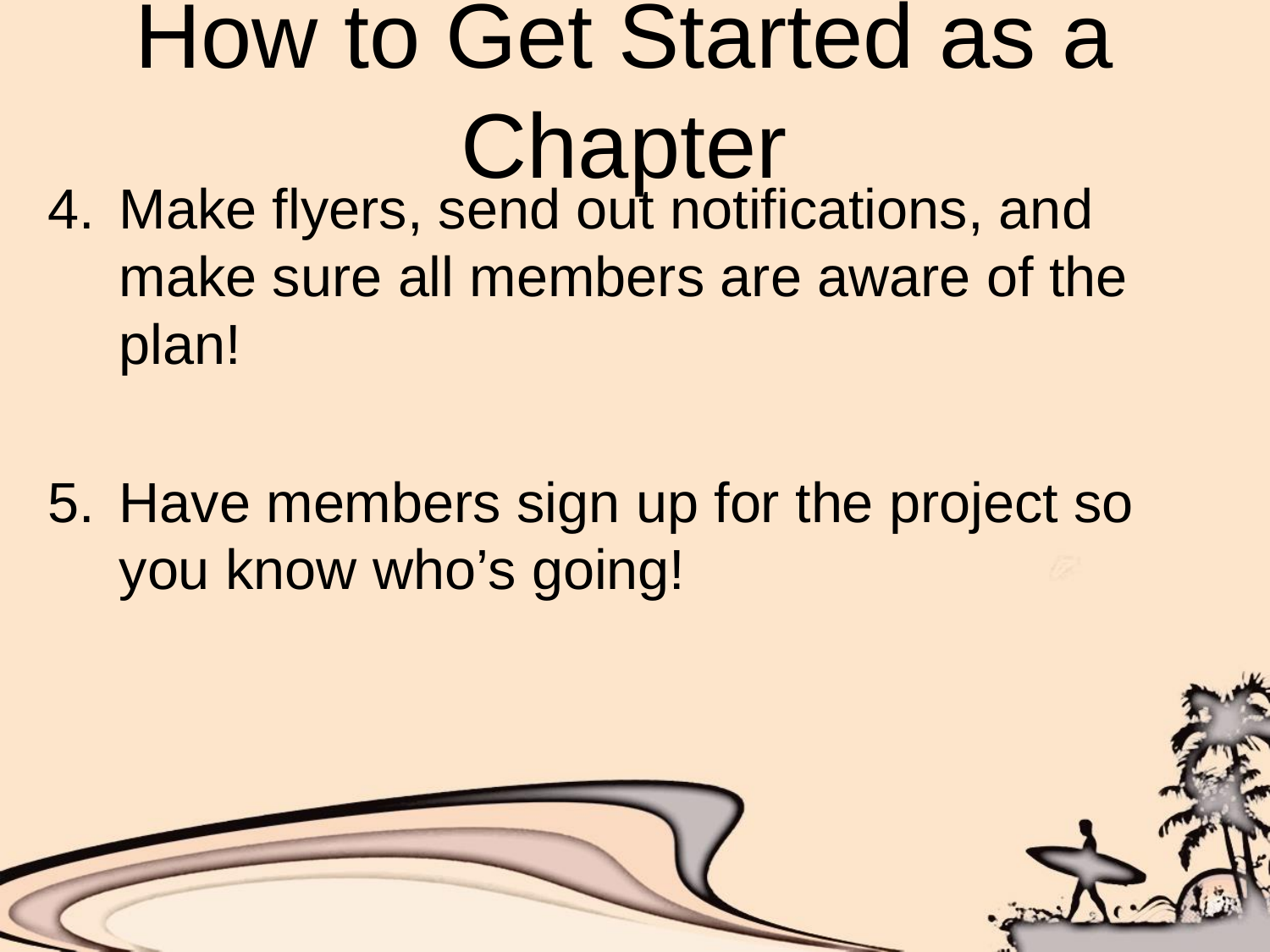

# How to Get Started as a Chapter
Make flyers, send out notifications, and make sure all members are aware of the plan!

Have members sign up for the project so you know who’s going!